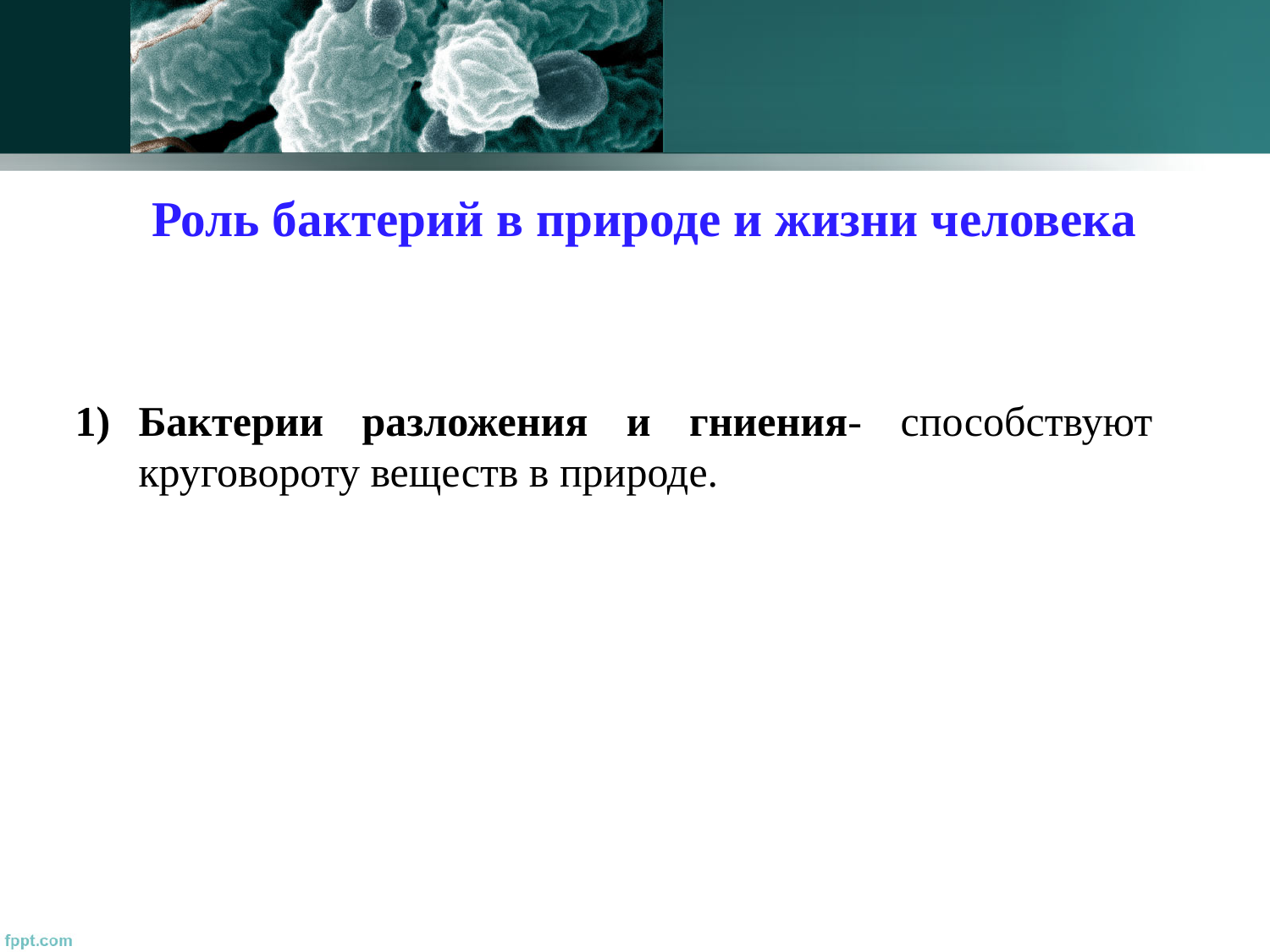

# Роль бактерий в природе и жизни человека
Бактерии разложения и гниения- способствуют круговороту веществ в природе.